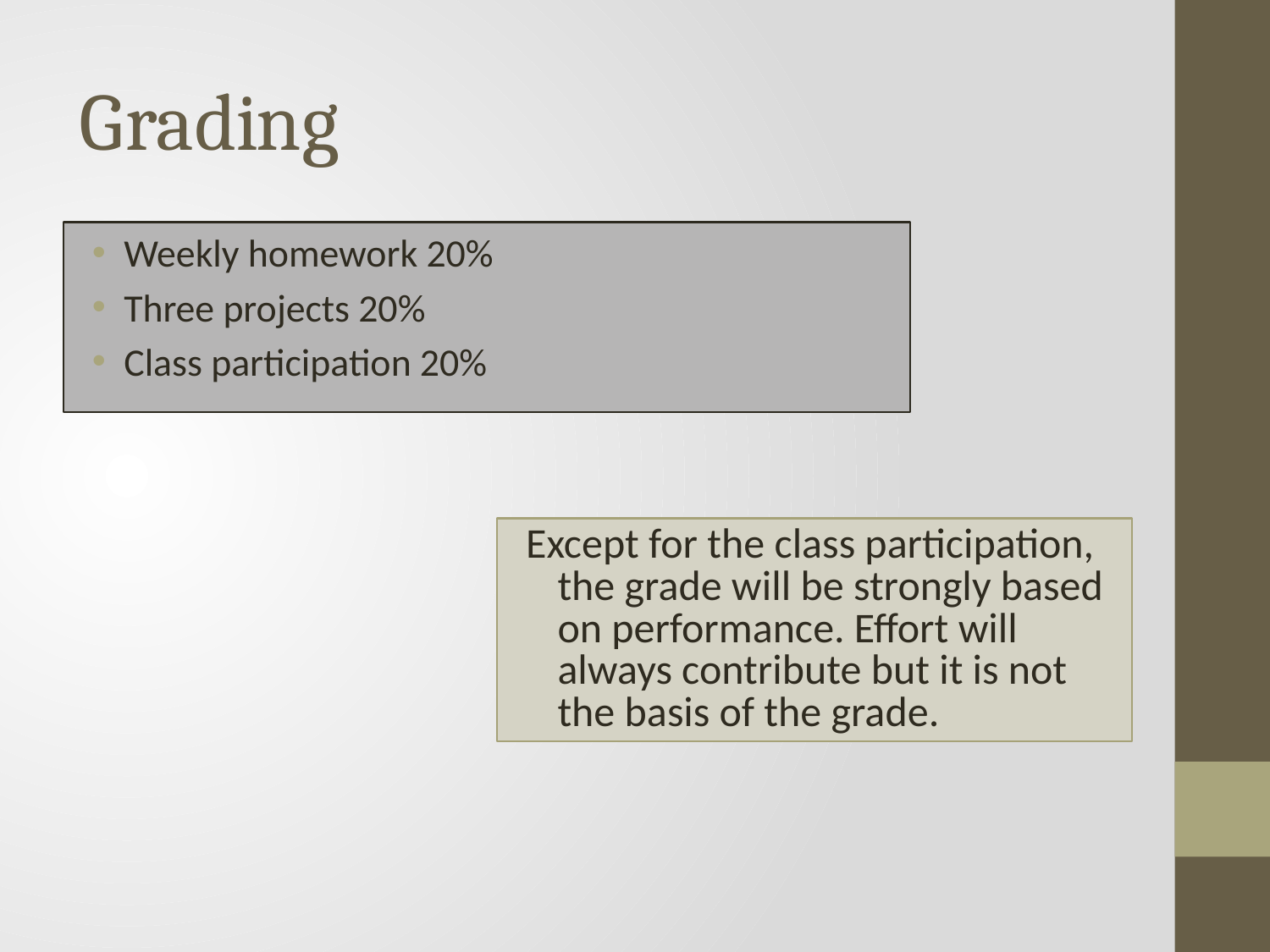

# Grading
Weekly homework 20%
Three projects 20%
Class participation 20%
Except for the class participation, the grade will be strongly based on performance. Effort will always contribute but it is not the basis of the grade.